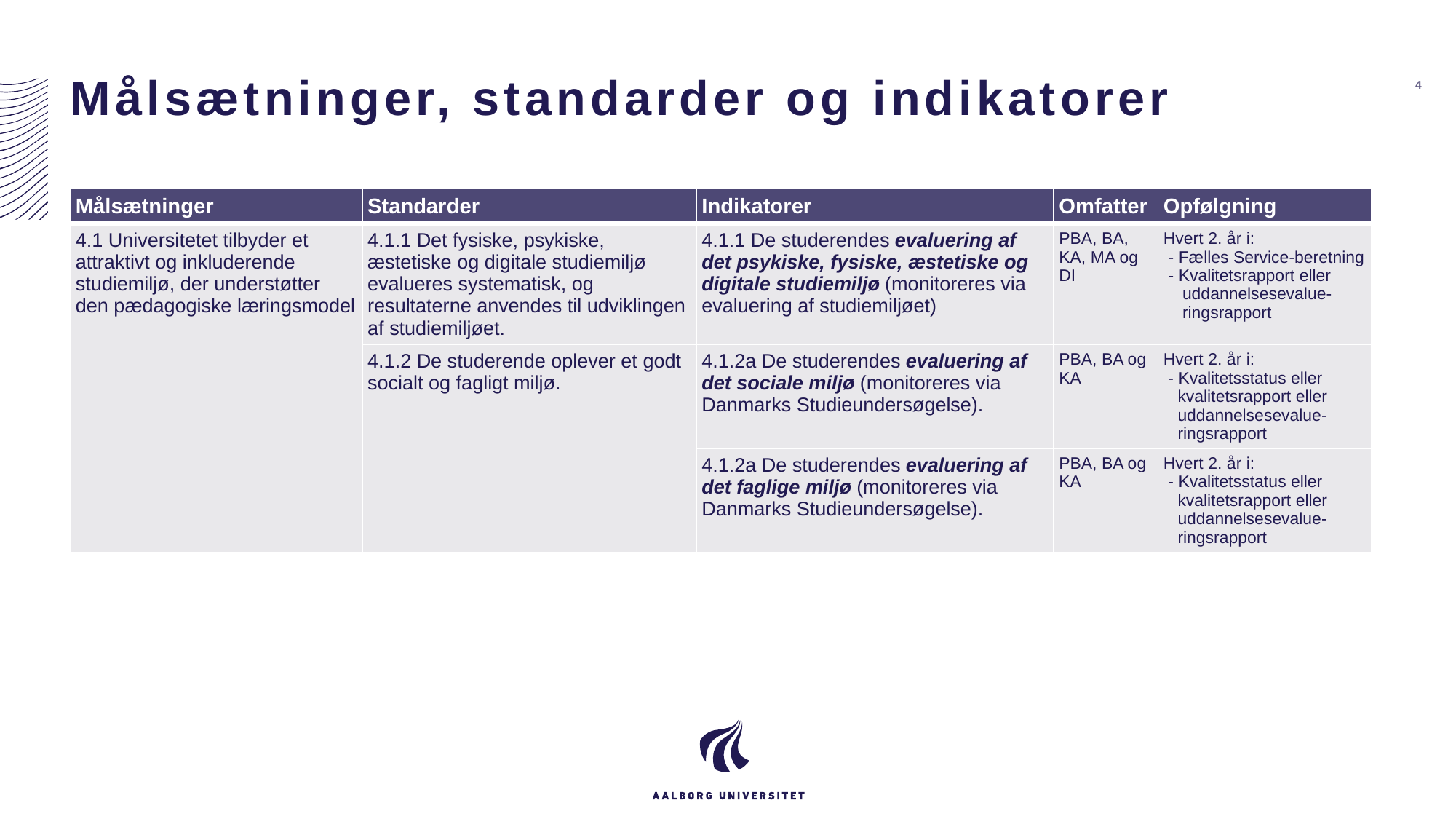

# Målsætninger, standarder og indikatorer
4
| Målsætninger | Standarder | Indikatorer | Omfatter | Opfølgning |
| --- | --- | --- | --- | --- |
| 4.1 Universitetet tilbyder et attraktivt og inkluderende studiemiljø, der understøtter den pædagogiske læringsmodel | 4.1.1 Det fysiske, psykiske, æstetiske og digitale studiemiljø evalueres systematisk, og resultaterne anvendes til udviklingen af studiemiljøet. | 4.1.1 De studerendes evaluering af det psykiske, fysiske, æstetiske og digitale studiemiljø (monitoreres via evaluering af studiemiljøet) | PBA, BA, KA, MA og DI | Hvert 2. år i: - Fælles Service-beretning - Kvalitetsrapport eller uddannelsesevalue- ringsrapport |
|  | 4.1.2 De studerende oplever et godt socialt og fagligt miljø. | 4.1.2a De studerendes evaluering af det sociale miljø (monitoreres via Danmarks Studieundersøgelse). | PBA, BA og KA | Hvert 2. år i: - Kvalitetsstatus eller kvalitetsrapport eller uddannelsesevalue- ringsrapport |
|  |  | 4.1.2a De studerendes evaluering af det faglige miljø (monitoreres via Danmarks Studieundersøgelse). | PBA, BA og KA | Hvert 2. år i: - Kvalitetsstatus eller kvalitetsrapport eller uddannelsesevalue- ringsrapport |